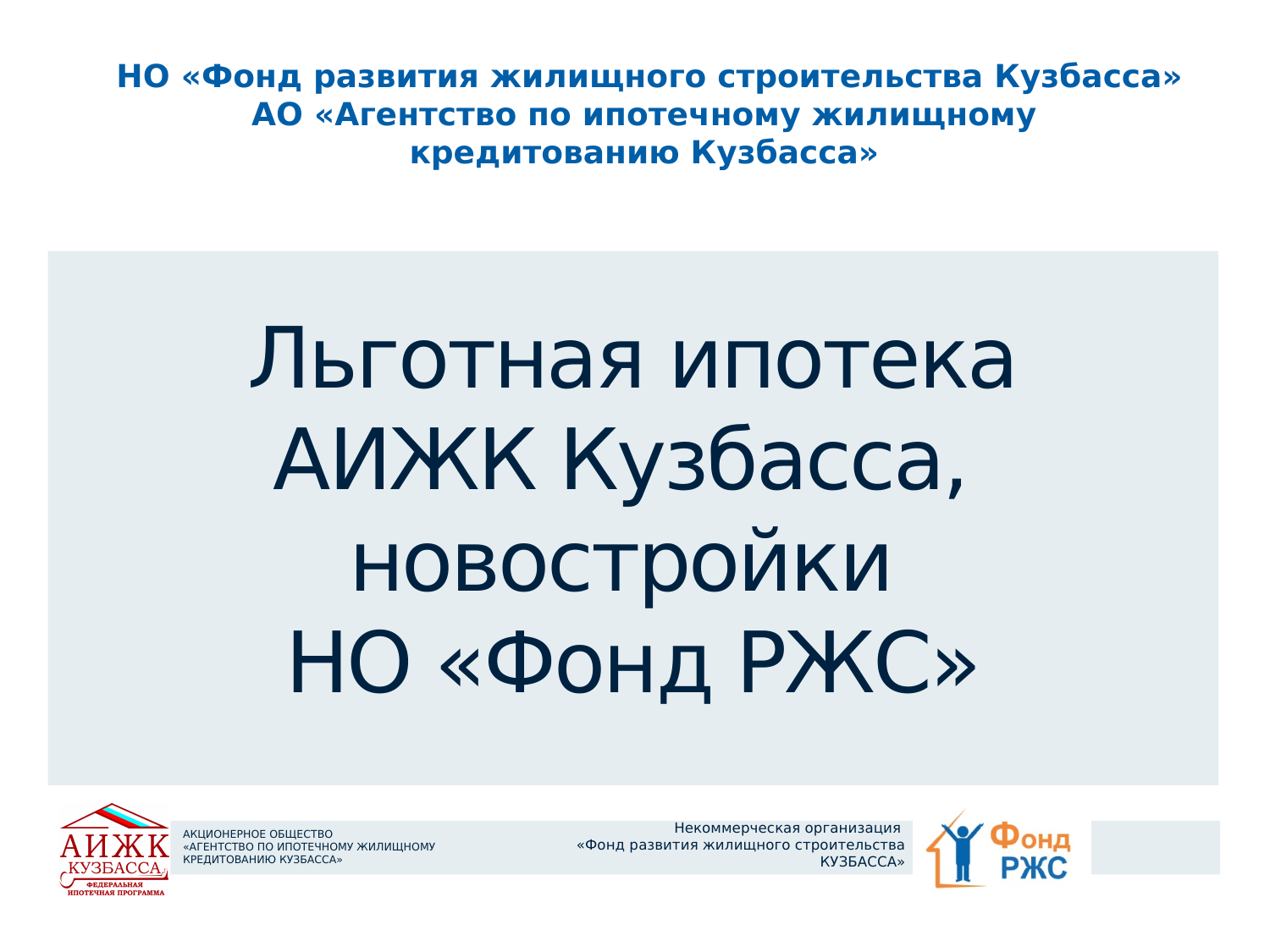

НО «Фонд развития жилищного строительства Кузбасса»
АО «Агентство по ипотечному жилищному
кредитованию Кузбасса»
# Льготная ипотека АИЖК Кузбасса, новостройки НО «Фонд РЖС»